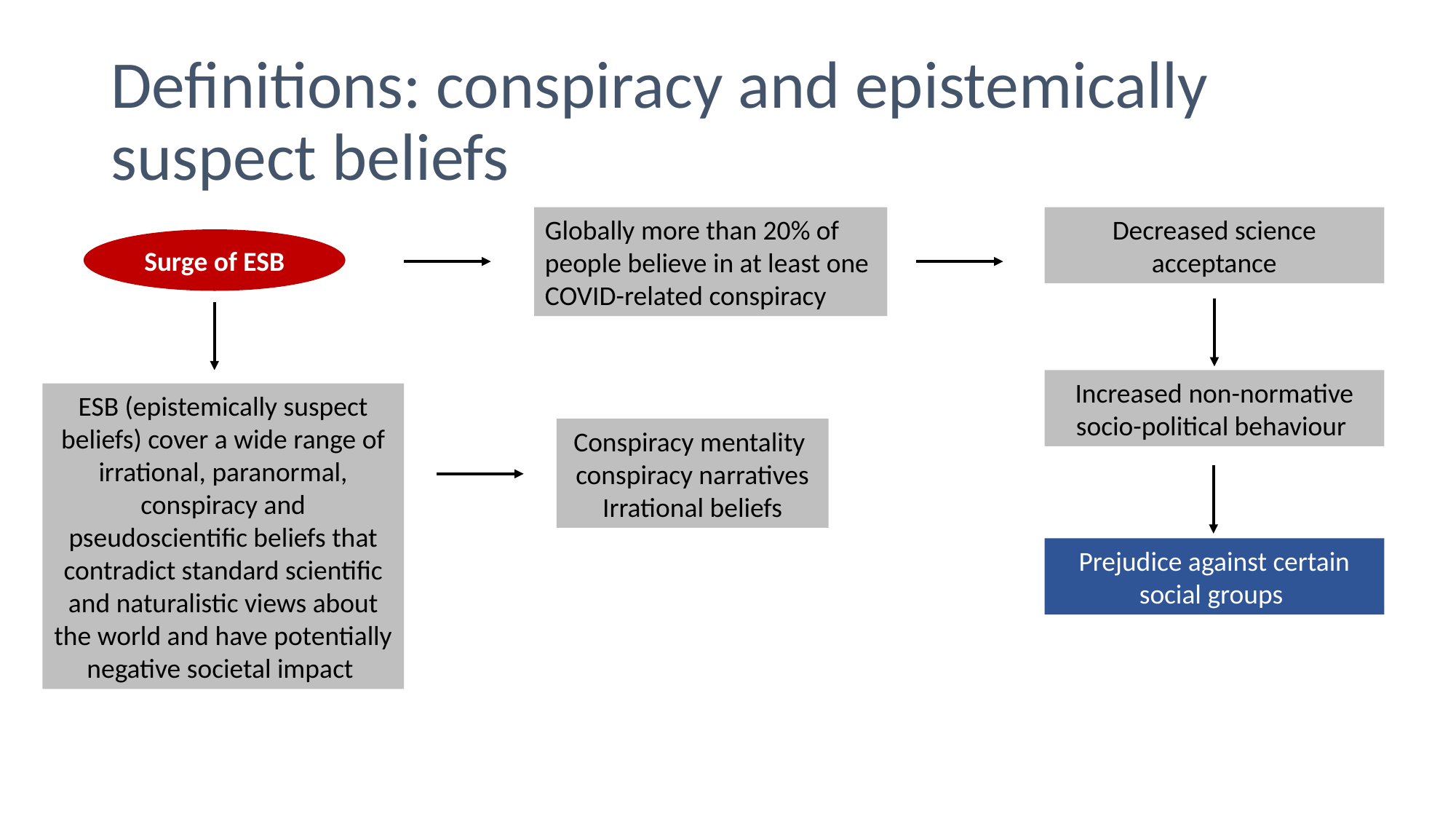

# Definitions: conspiracy and epistemically suspect beliefs
Globally more than 20% of people believe in at least one COVID-related conspiracy
Decreased science acceptance
Surge of ESB
Increased non-normative socio-political behaviour
ESB (epistemically suspect beliefs) cover a wide range of irrational, paranormal, conspiracy and pseudoscientific beliefs that contradict standard scientific and naturalistic views about the world and have potentially negative societal impact
Conspiracy mentality
conspiracy narratives
Irrational beliefs
Prejudice against certain social groups